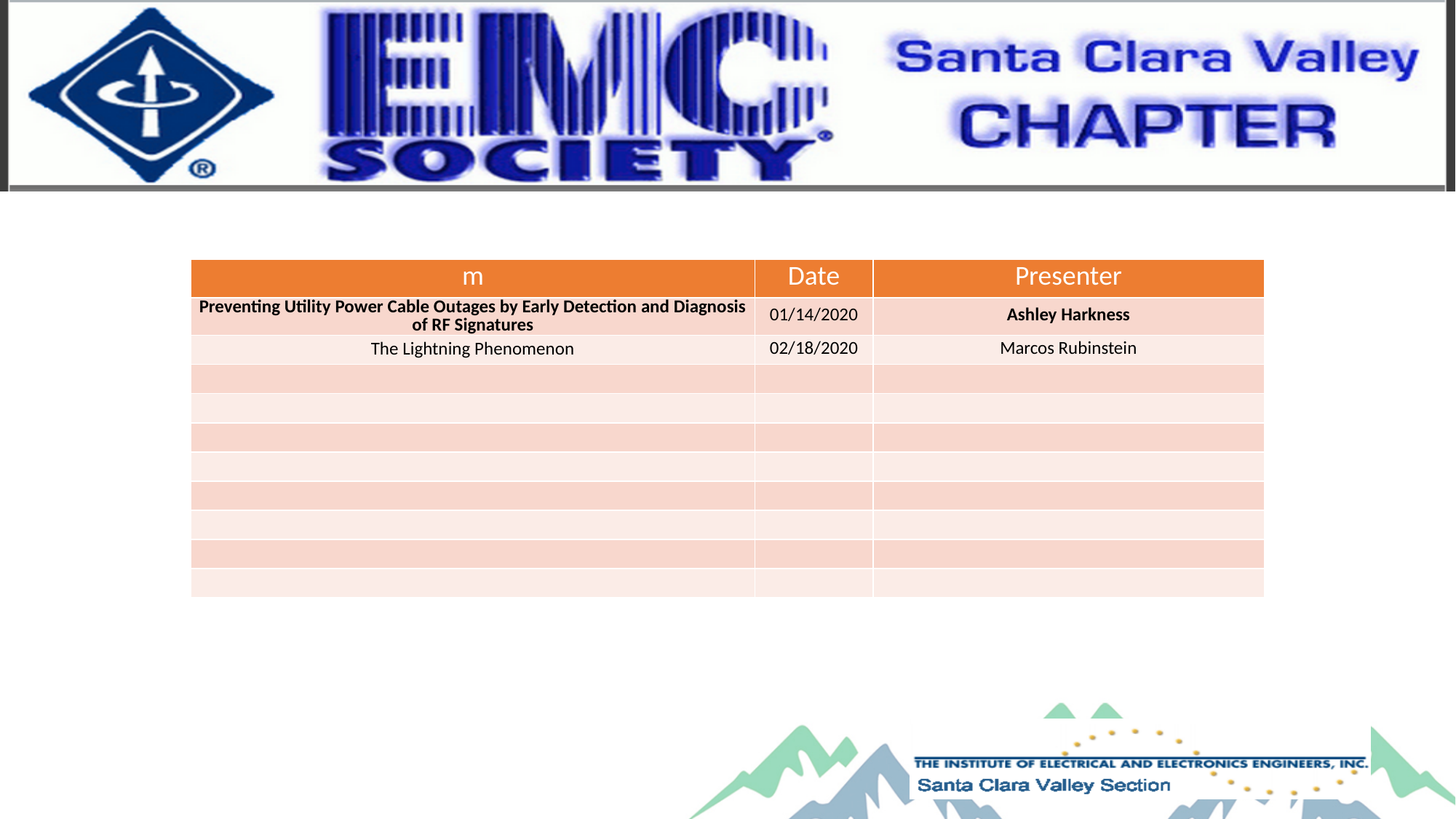

| m | Date | Presenter |
| --- | --- | --- |
| Preventing Utility Power Cable Outages by Early Detection and Diagnosis of RF Signatures | 01/14/2020 | Ashley Harkness |
| The Lightning Phenomenon | 02/18/2020 | Marcos Rubinstein |
|  |  |  |
|  |  |  |
|  |  |  |
|  |  |  |
|  |  |  |
|  |  |  |
|  |  |  |
|  |  |  |